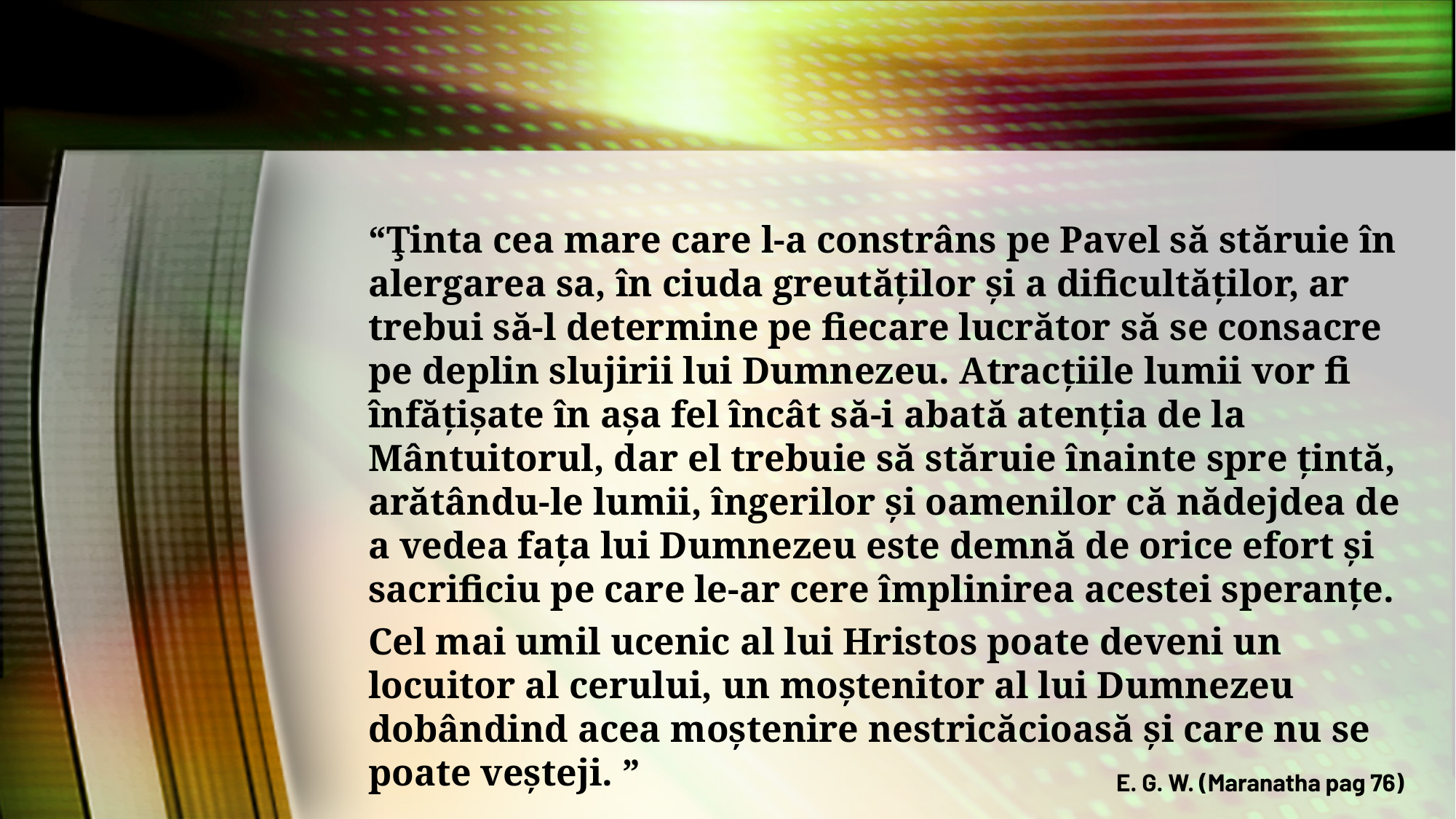

“Ţinta cea mare care l-a constrâns pe Pavel să stăruie în alergarea sa, în ciuda greutăților și a dificultăților, ar trebui să-l determine pe fiecare lucrător să se consacre pe deplin slujirii lui Dumnezeu. Atracțiile lumii vor fi înfățișate în așa fel încât să-i abată atenția de la Mântuitorul, dar el trebuie să stăruie înainte spre țintă, arătându-le lumii, îngerilor și oamenilor că nădejdea de a vedea fața lui Dumnezeu este demnă de orice efort și sacrificiu pe care le-ar cere împlinirea acestei speranțe.
Cel mai umil ucenic al lui Hristos poate deveni un locuitor al cerului, un moștenitor al lui Dumnezeu dobândind acea moștenire nestricăcioasă și care nu se poate veșteji. ”
E. G. W. (Maranatha pag 76)